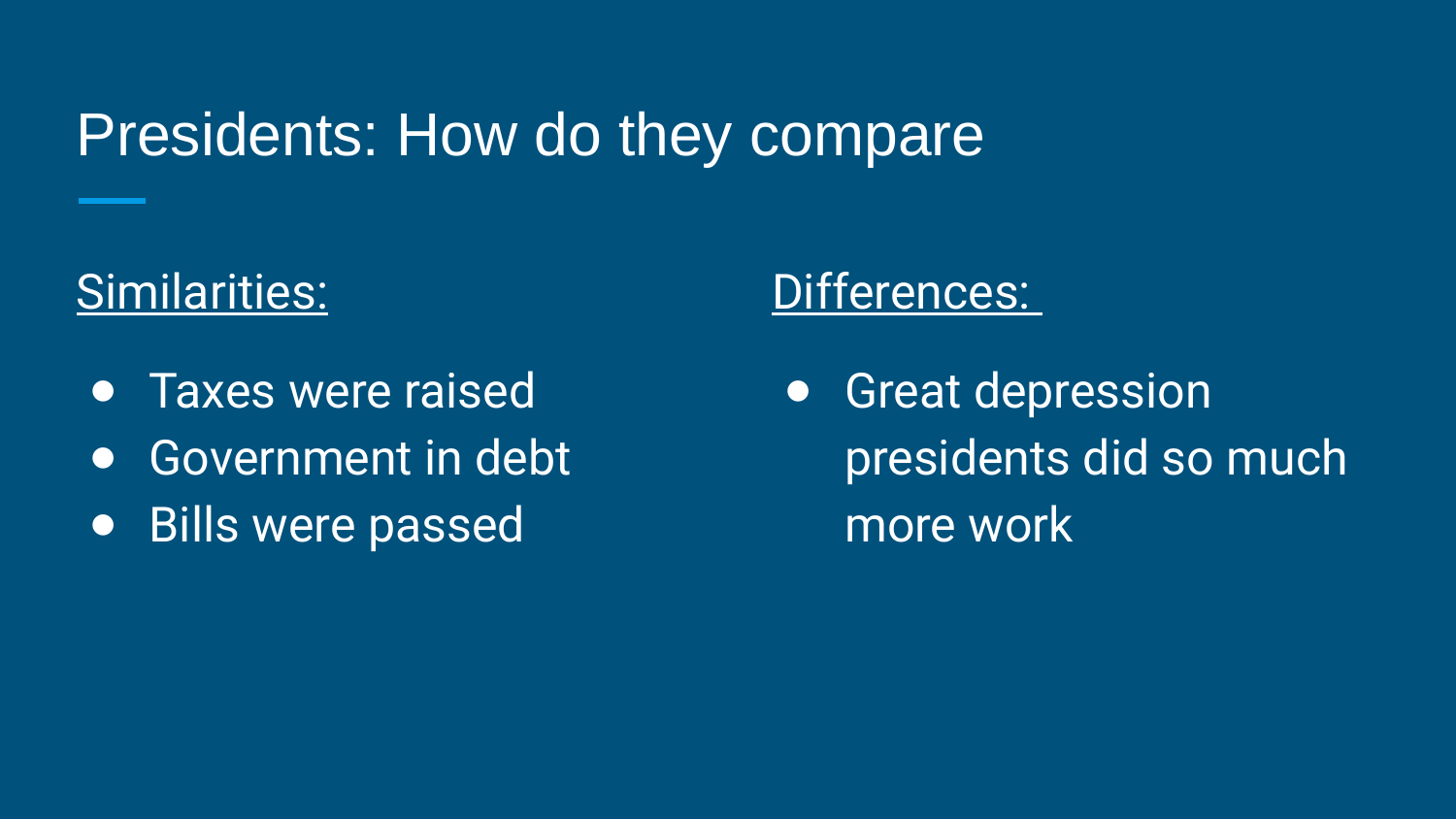

# Presidents: How do they compare
Similarities:
Taxes were raised
Government in debt
Bills were passed
Differences:
Great depression presidents did so much more work